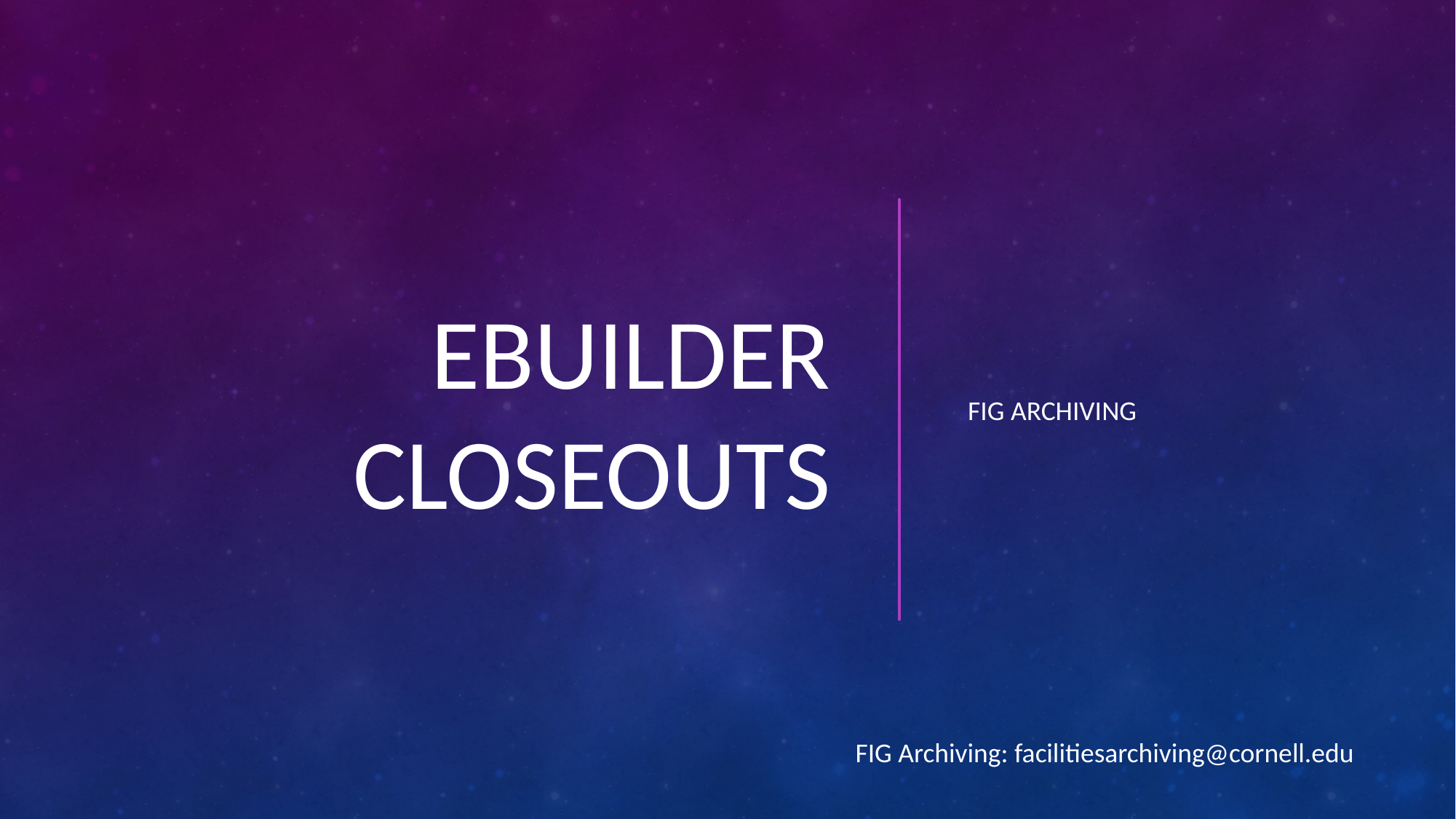

# Ebuilder closeouts
FIG Archiving
FIG Archiving: facilitiesarchiving@cornell.edu